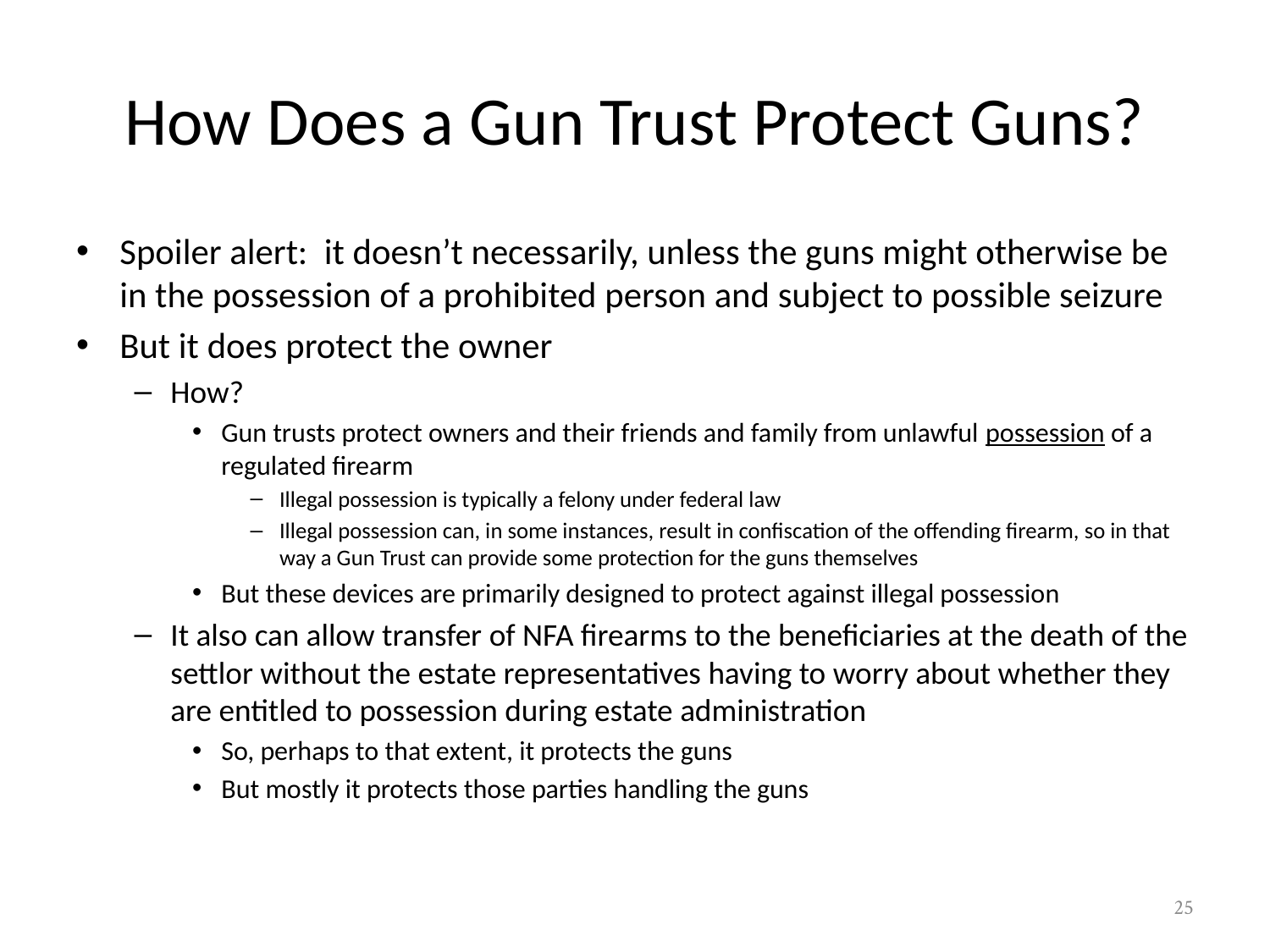

# How Does a Gun Trust Protect Guns?
Spoiler alert:  it doesn’t necessarily, unless the guns might otherwise be in the possession of a prohibited person and subject to possible seizure
But it does protect the owner
How?
Gun trusts protect owners and their friends and family from unlawful possession of a regulated firearm
Illegal possession is typically a felony under federal law
Illegal possession can, in some instances, result in confiscation of the offending firearm, so in that way a Gun Trust can provide some protection for the guns themselves
But these devices are primarily designed to protect against illegal possession
It also can allow transfer of NFA firearms to the beneficiaries at the death of the settlor without the estate representatives having to worry about whether they are entitled to possession during estate administration
So, perhaps to that extent, it protects the guns
But mostly it protects those parties handling the guns

25